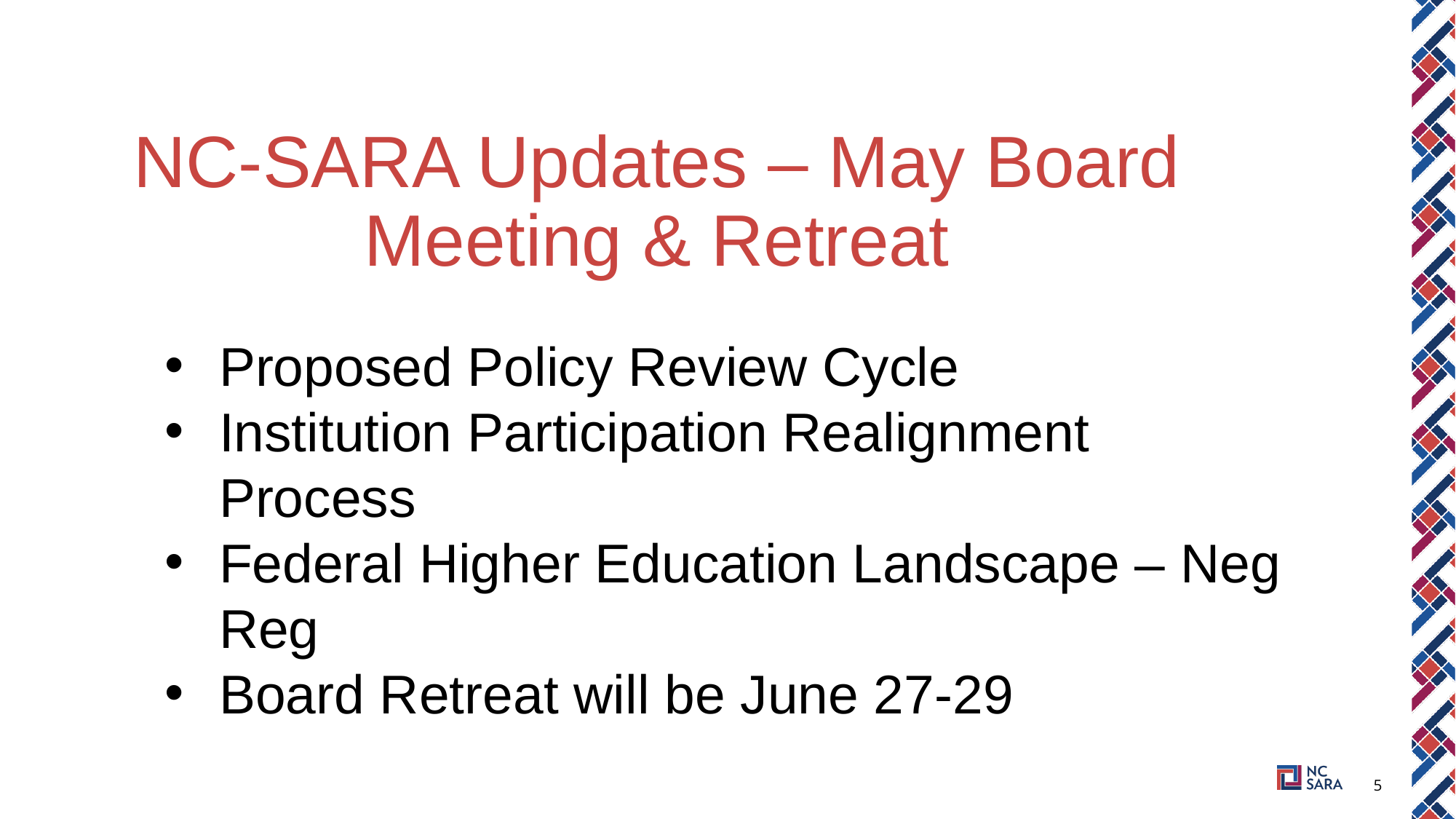

NC-SARA Updates – May Board Meeting & Retreat
Proposed Policy Review Cycle
Institution Participation Realignment Process
Federal Higher Education Landscape – Neg Reg
Board Retreat will be June 27-29